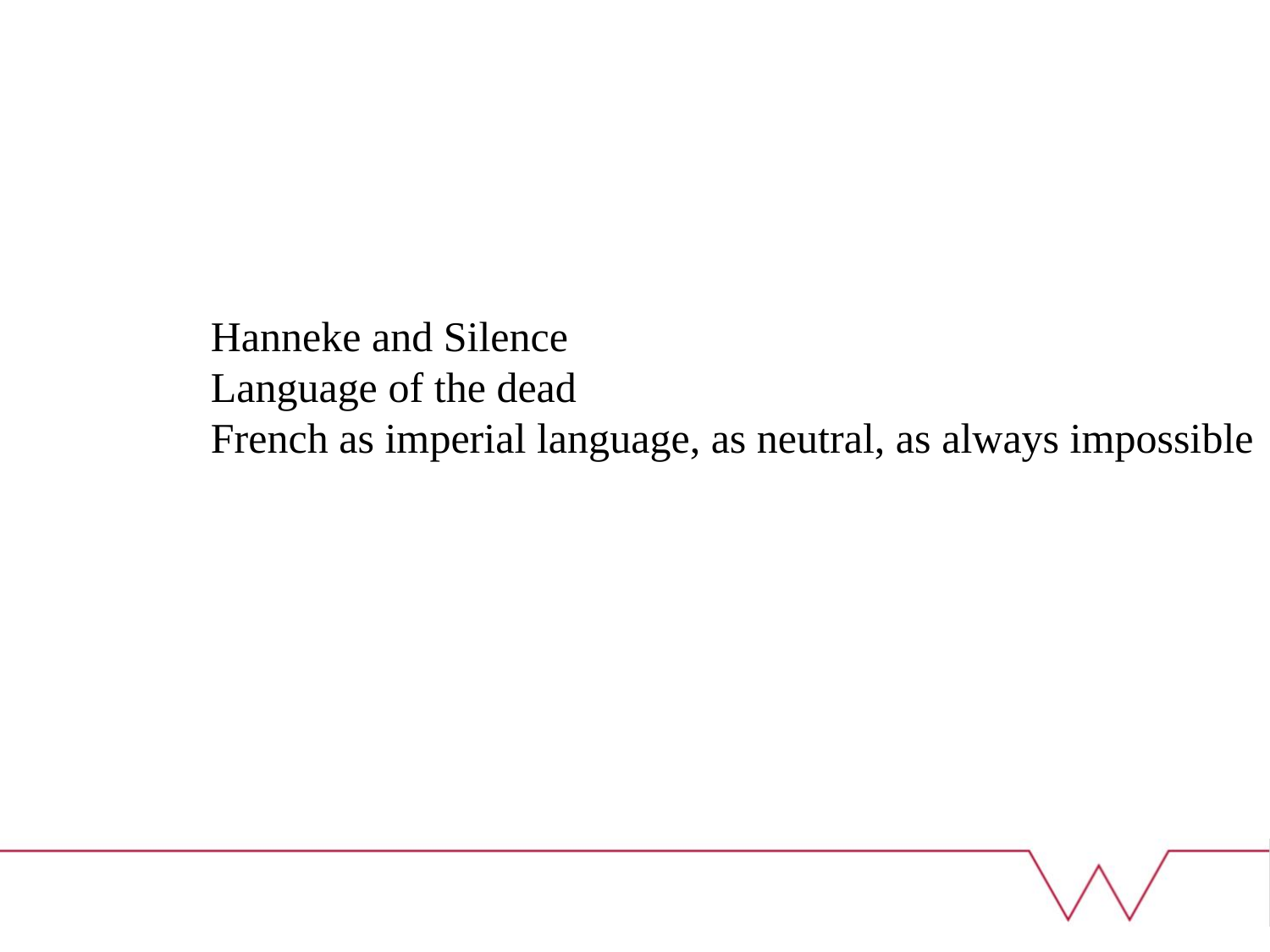

Hanneke and Silence
Language of the dead
French as imperial language, as neutral, as always impossible